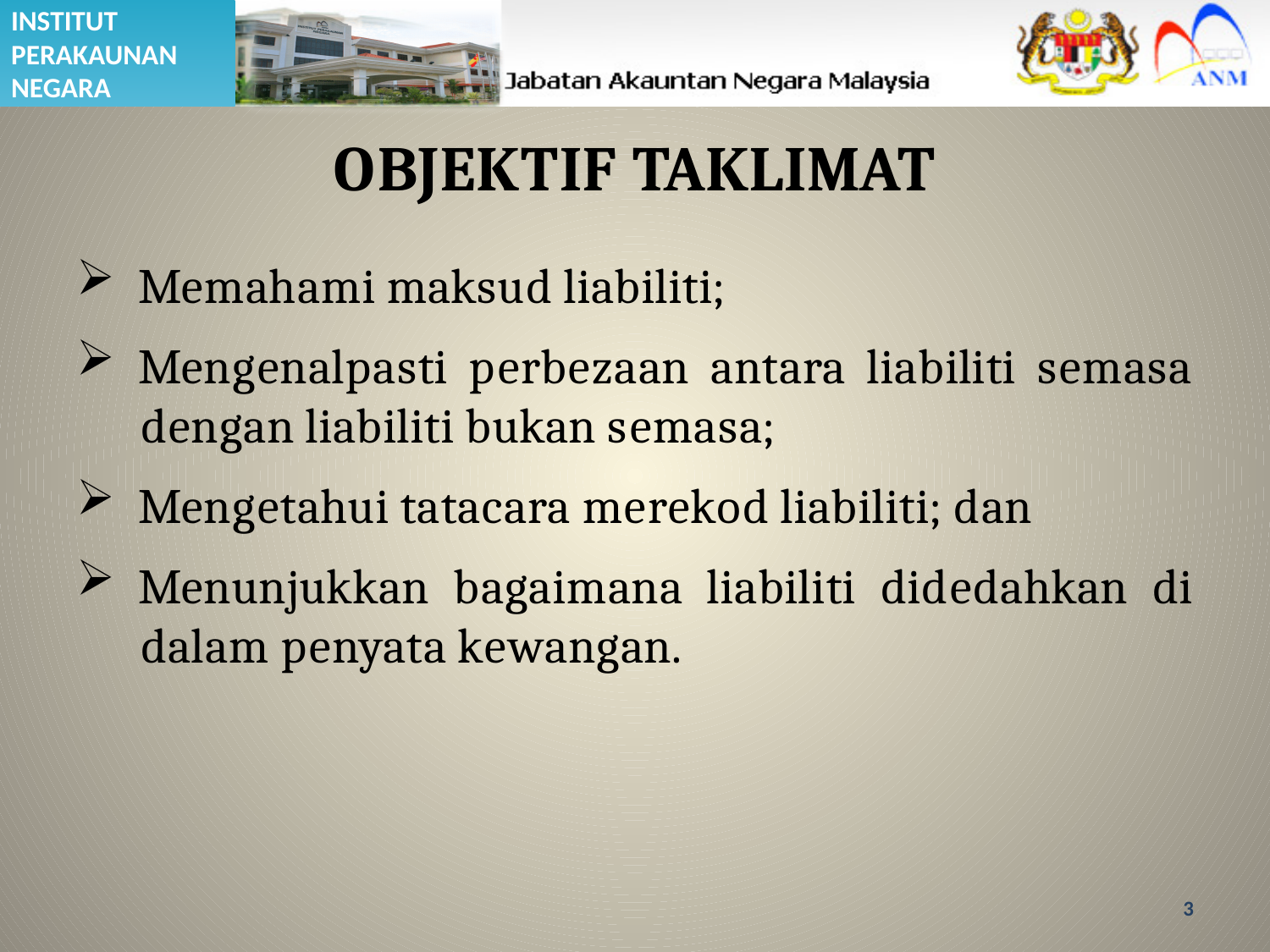

# OBJEKTIF TAKLIMAT
Memahami maksud liabiliti;
Mengenalpasti perbezaan antara liabiliti semasa dengan liabiliti bukan semasa;
Mengetahui tatacara merekod liabiliti; dan
Menunjukkan bagaimana liabiliti didedahkan di dalam penyata kewangan.
3